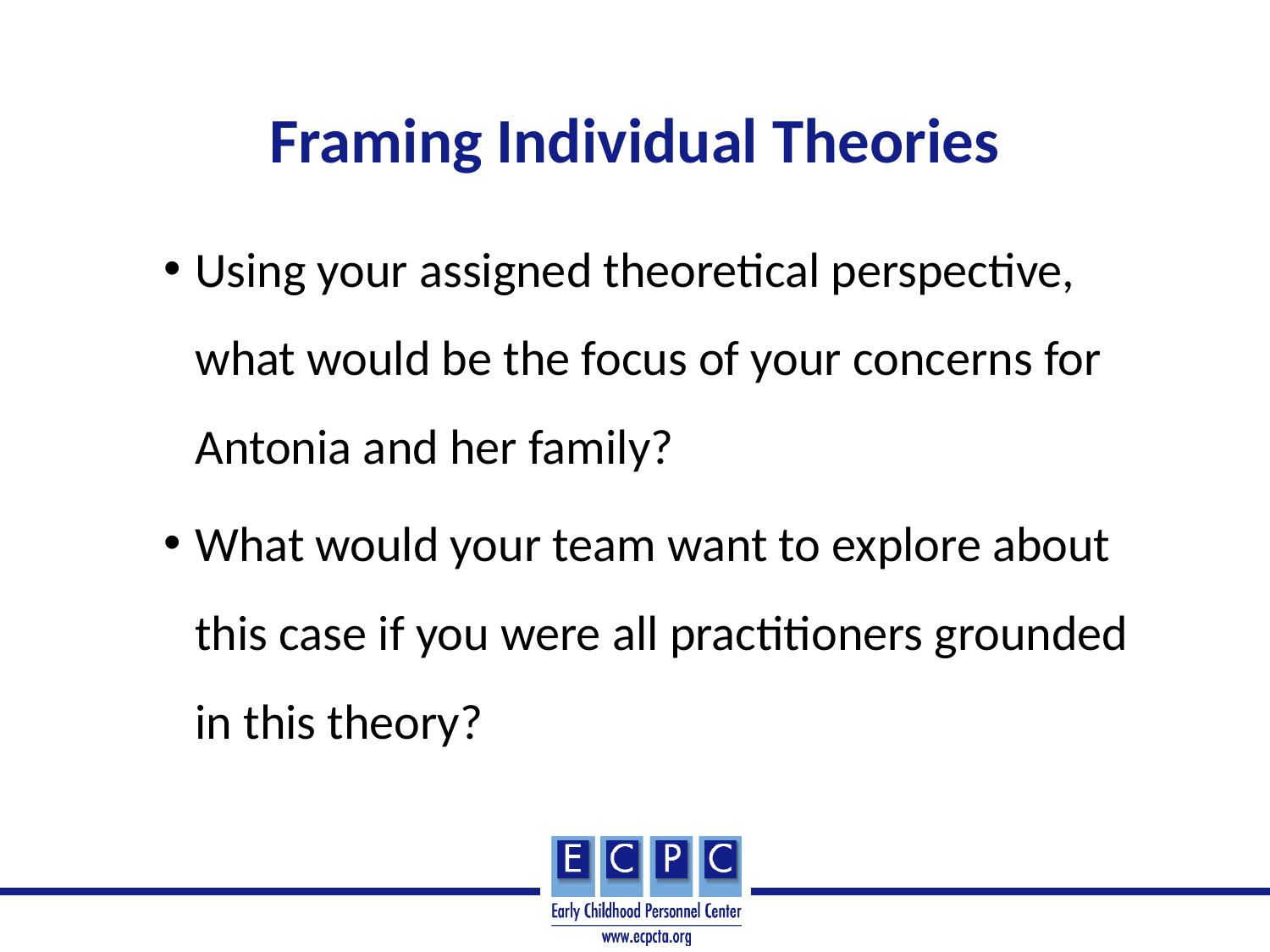

# Framing Individual Theories
Using your assigned theoretical perspective, what would be the focus of your concerns for Antonia and her family?
What would your team want to explore about this case if you were all practitioners grounded in this theory?